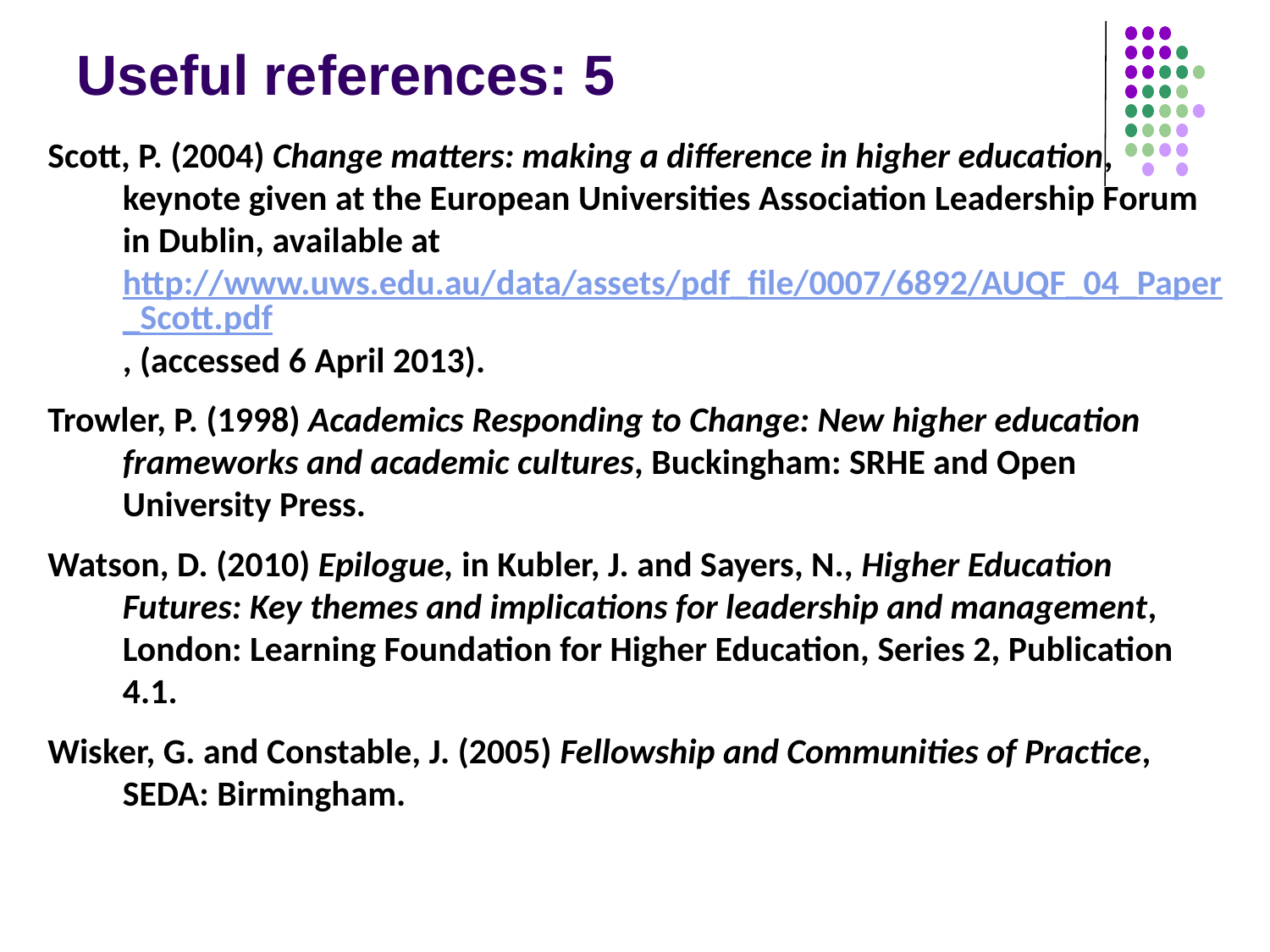

# Useful references: 5
Scott, P. (2004) Change matters: making a difference in higher education, keynote given at the European Universities Association Leadership Forum in Dublin, available at http://www.uws.edu.au/data/assets/pdf_file/0007/6892/AUQF_04_Paper_Scott.pdf, (accessed 6 April 2013).
Trowler, P. (1998) Academics Responding to Change: New higher education frameworks and academic cultures, Buckingham: SRHE and Open University Press.
Watson, D. (2010) Epilogue, in Kubler, J. and Sayers, N., Higher Education Futures: Key themes and implications for leadership and management, London: Learning Foundation for Higher Education, Series 2, Publication 4.1.
Wisker, G. and Constable, J. (2005) Fellowship and Communities of Practice, SEDA: Birmingham.